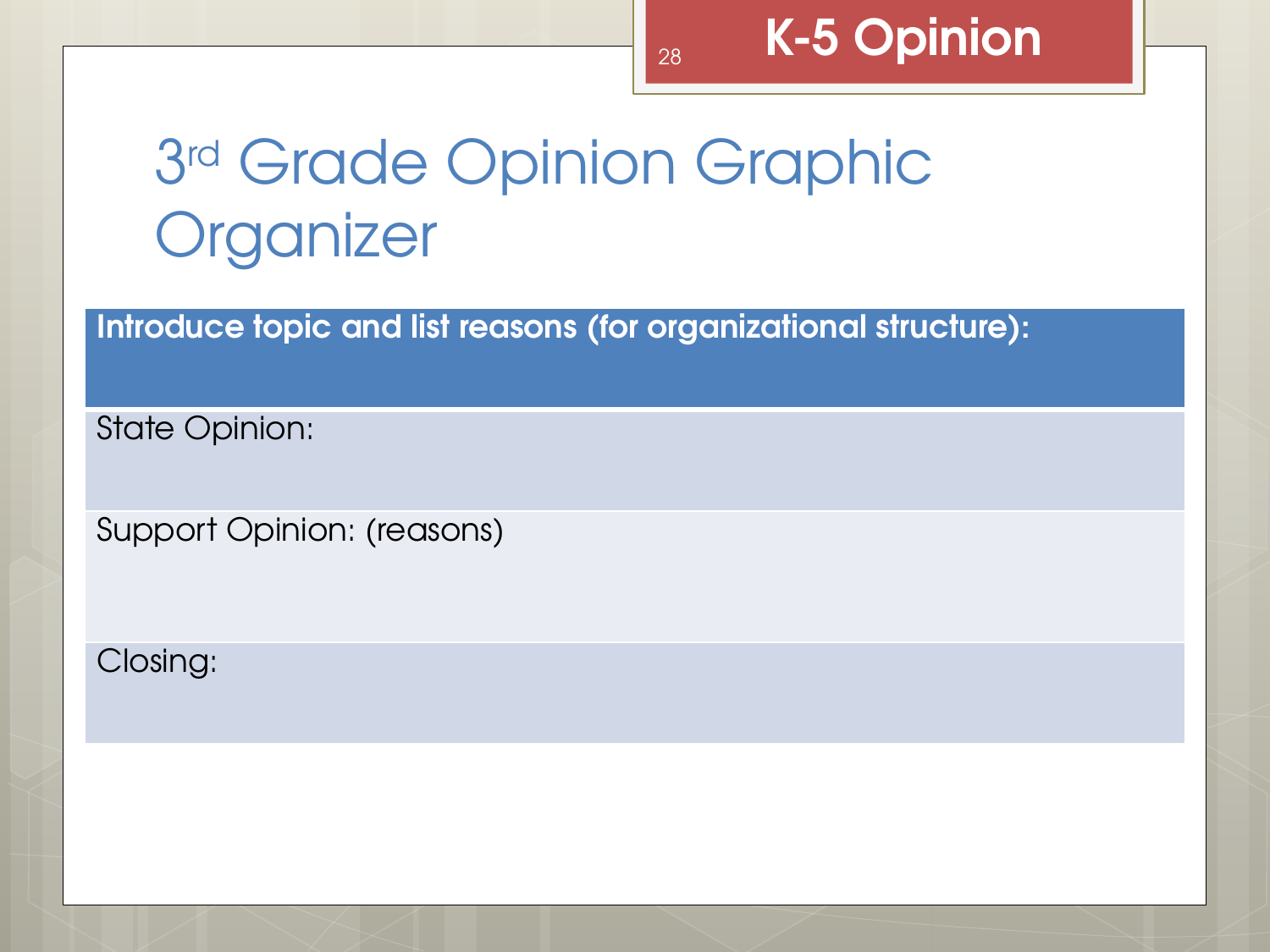

K-5 Opinion
28
# 3rd Grade Opinion Graphic Organizer
| Introduce topic and list reasons (for organizational structure): |
| --- |
| State Opinion: |
| Support Opinion: (reasons) |
| Closing: |